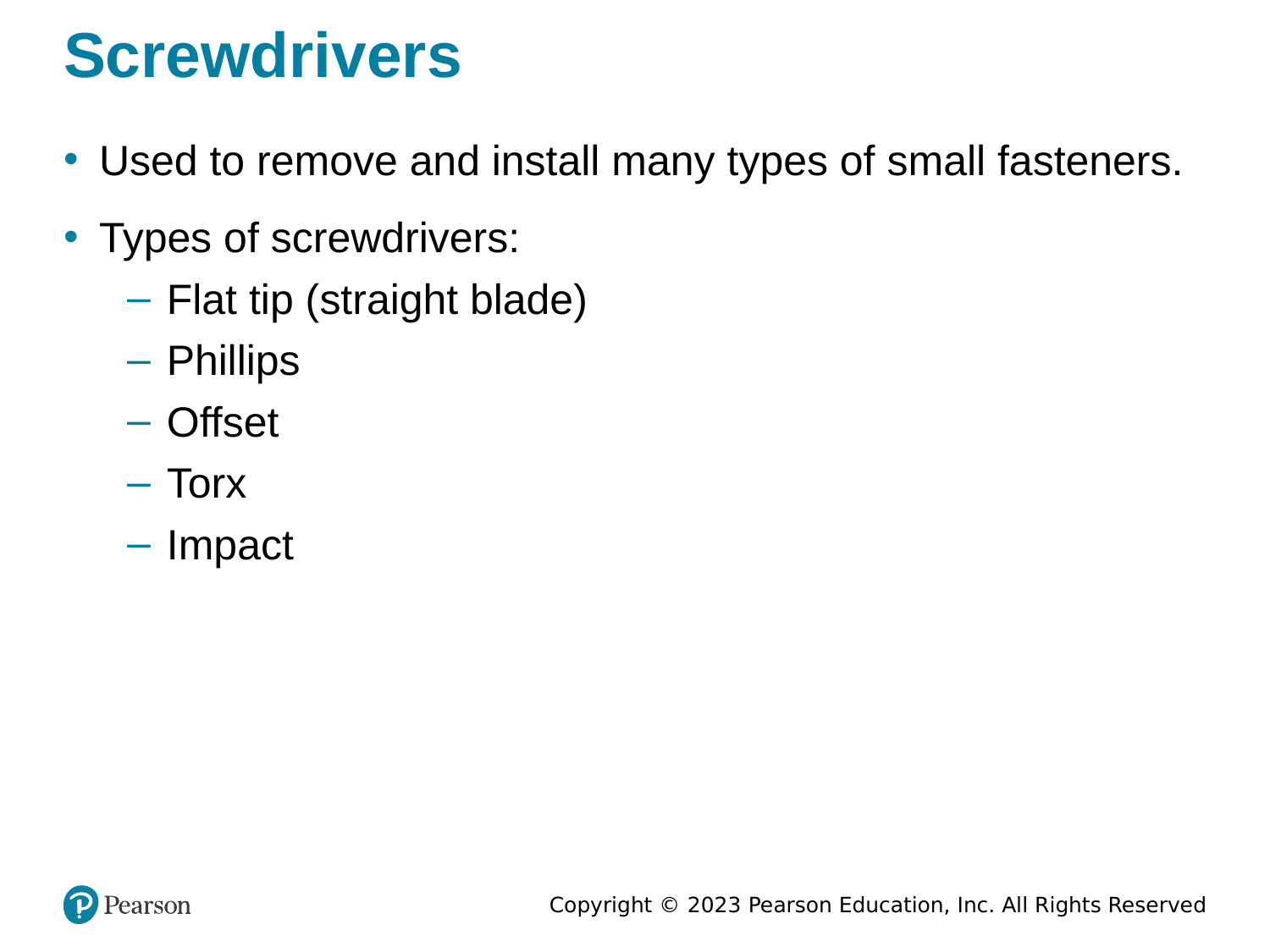

# Screwdrivers
Used to remove and install many types of small fasteners.
Types of screwdrivers:
Flat tip (straight blade)
Phillips
Offset
Torx
Impact